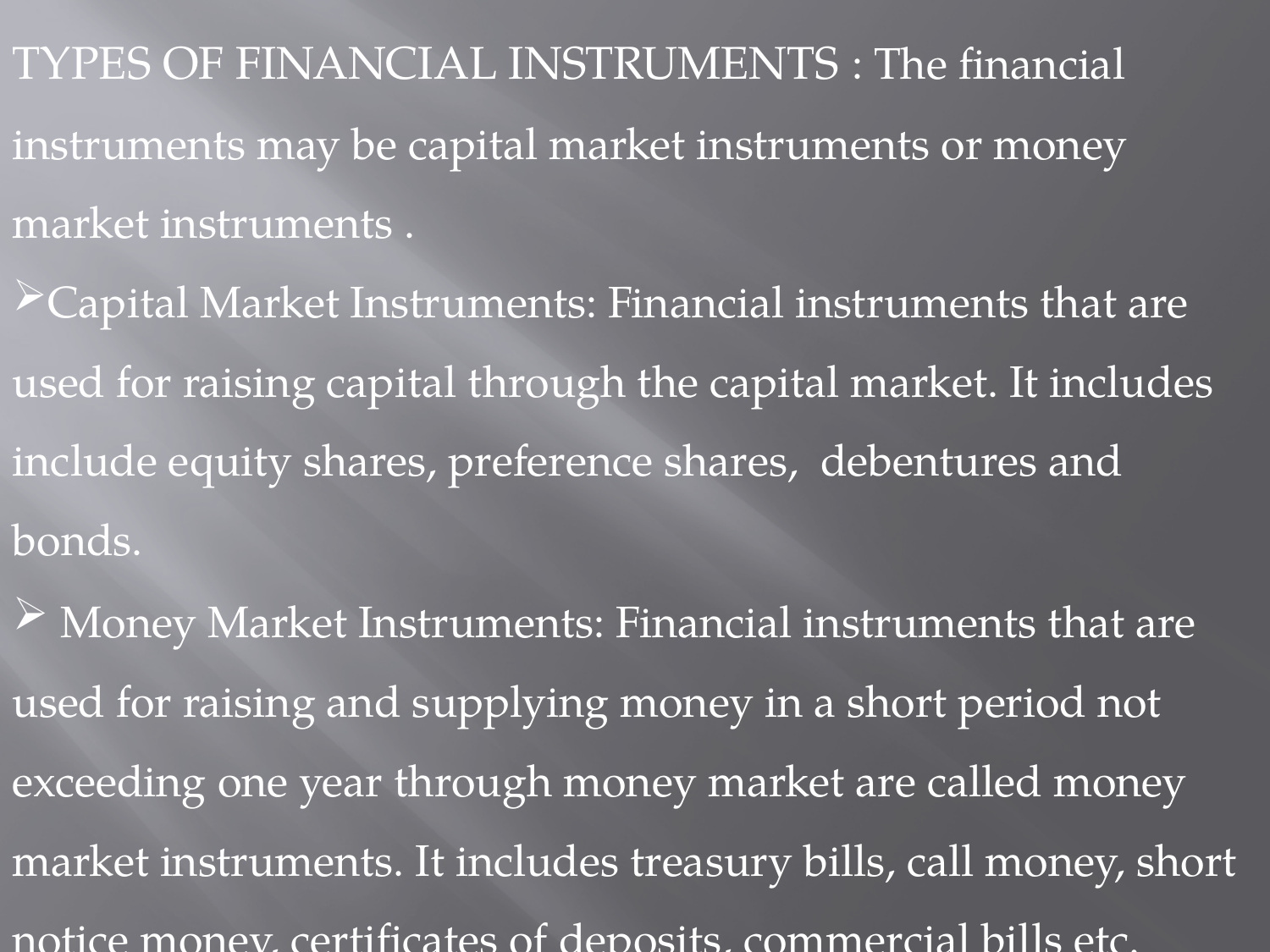

TYPES OF FINANCIAL INSTRUMENTS : The financial instruments may be capital market instruments or money market instruments .
Capital Market Instruments: Financial instruments that are used for raising capital through the capital market. It includes include equity shares, preference shares,  debentures and bonds.
 Money Market Instruments: Financial instruments that are used for raising and supplying money in a short period not exceeding one year through money market are called money market instruments. It includes treasury bills, call money, short notice money, certificates of deposits, commercial bills etc.